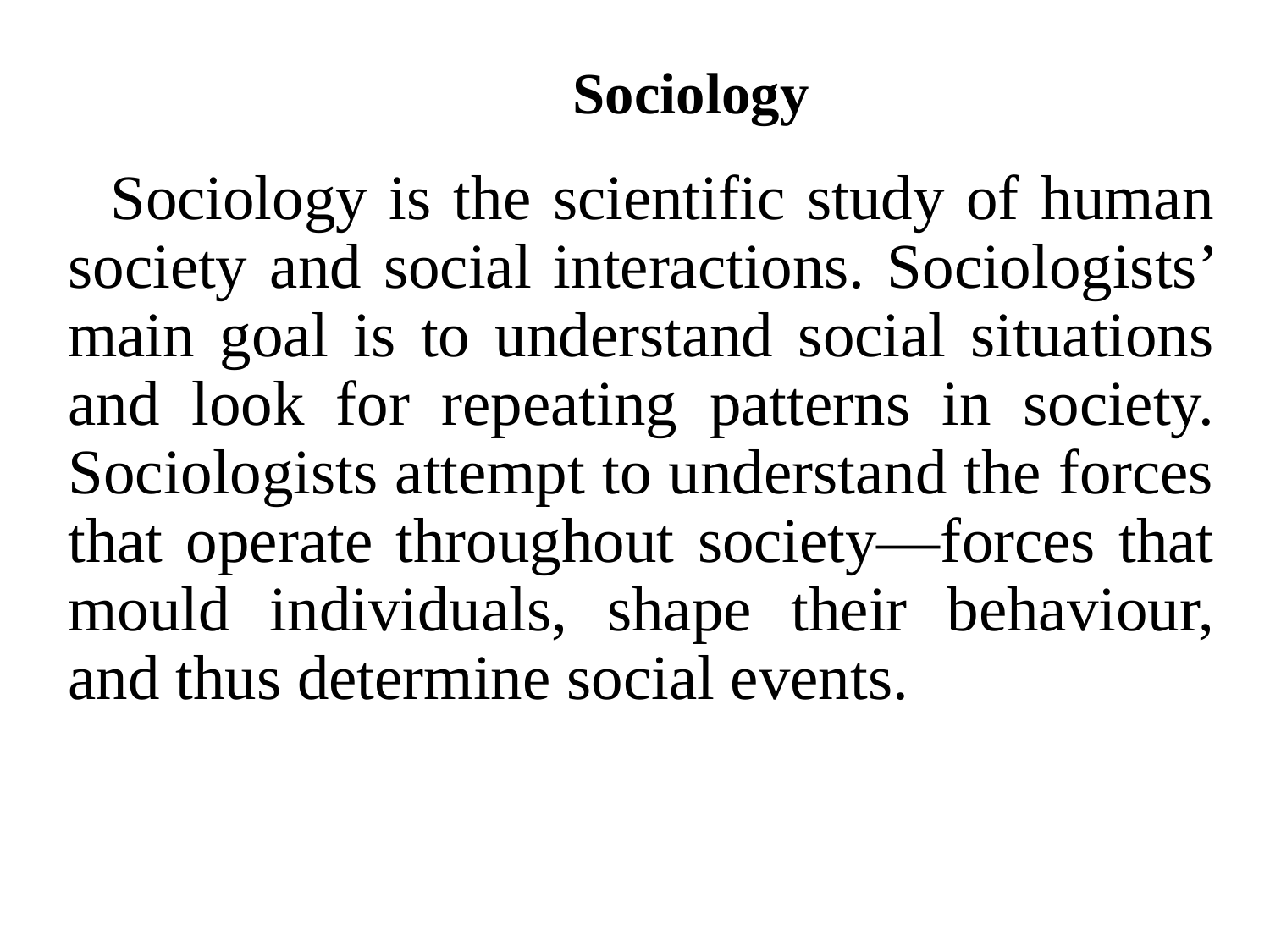

# Sociology
   Sociology is the scientific study of human society and social interactions. Sociologists’ main goal is to understand social situations and look for repeating patterns in society. Sociologists attempt to understand the forces that operate throughout society—forces that mould individuals, shape their behaviour, and thus determine social events.